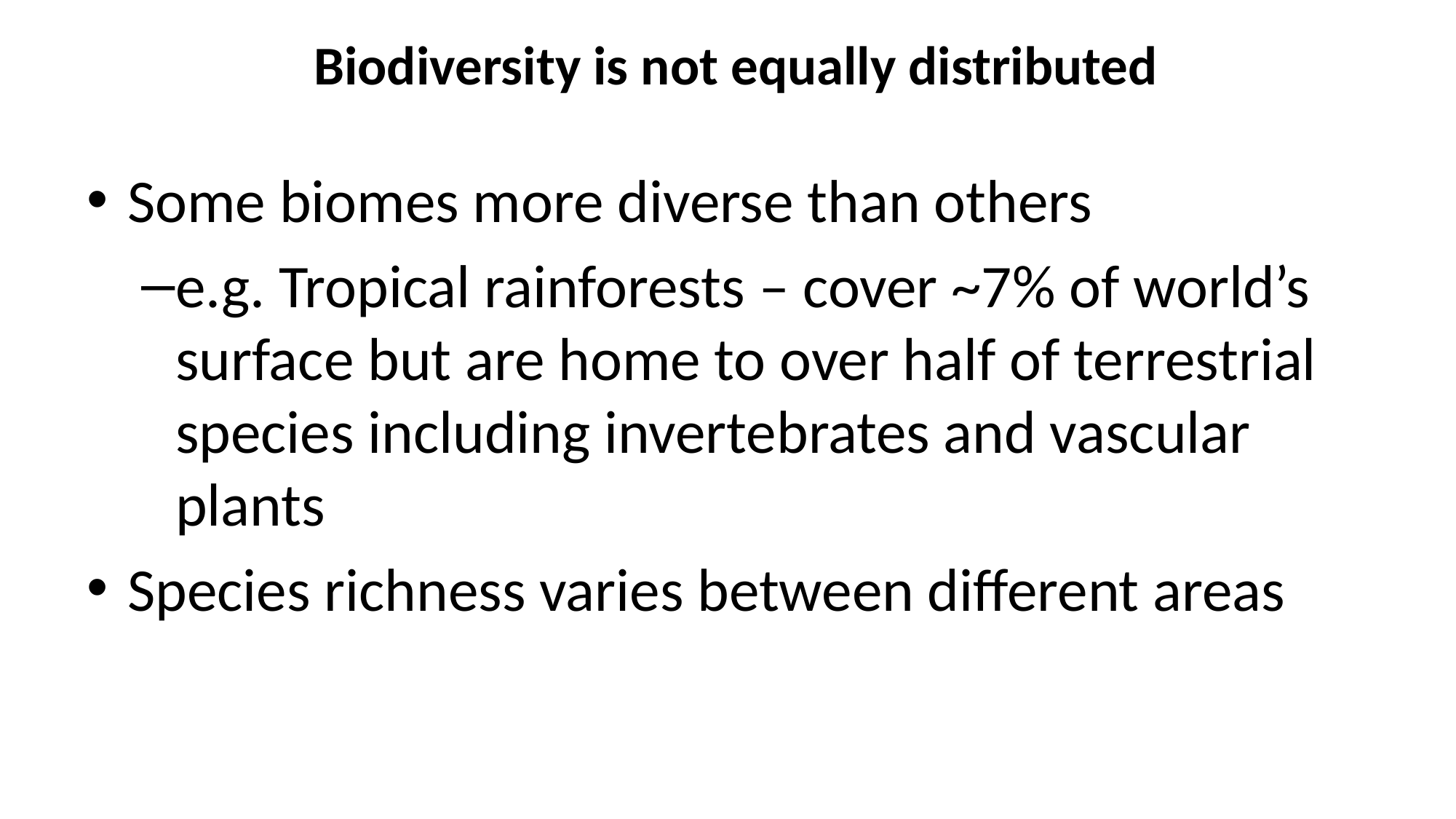

# Biodiversity is not equally distributed
Some biomes more diverse than others
e.g. Tropical rainforests – cover ~7% of world’s surface but are home to over half of terrestrial species including invertebrates and vascular plants
Species richness varies between different areas